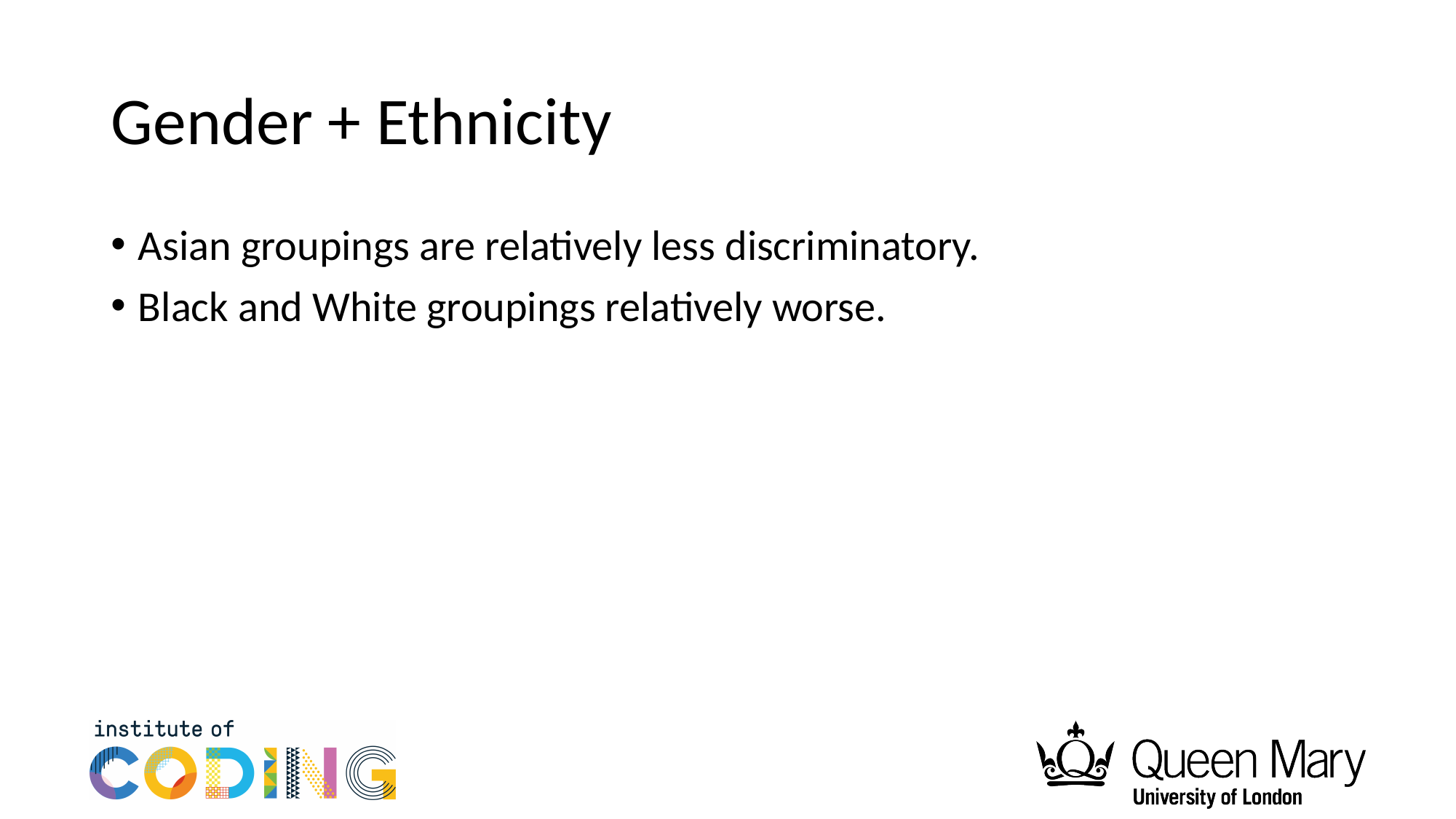

# Gender + Ethnicity
Asian groupings are relatively less discriminatory.
Black and White groupings relatively worse.